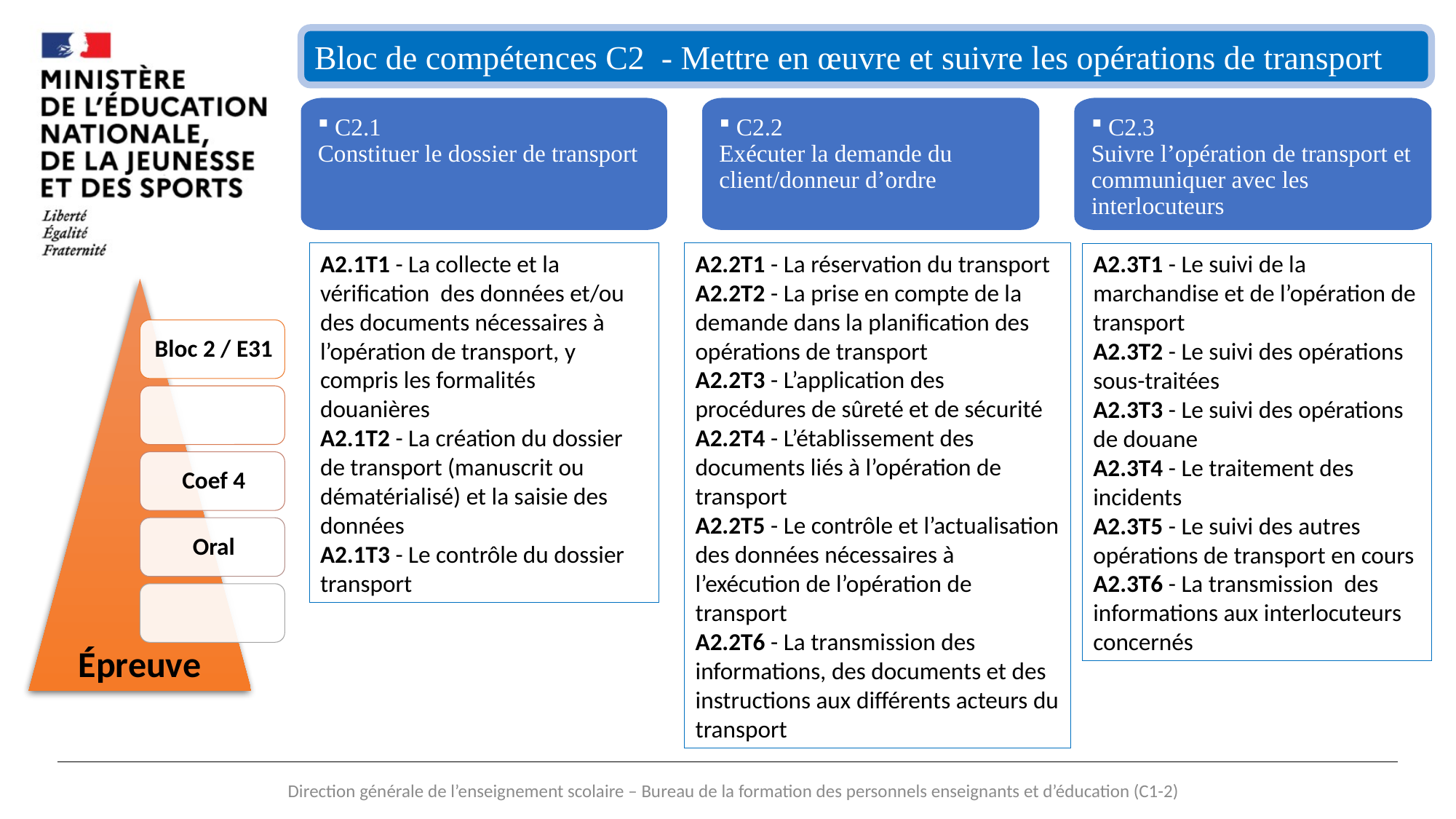

#
Bloc de compétences C2  - Mettre en œuvre et suivre les opérations de transport
 C2.3
Suivre l’opération de transport et communiquer avec les interlocuteurs
 C2.1
Constituer le dossier de transport
 C2.2
Exécuter la demande du client/donneur d’ordre
A2.1T1 - La collecte et la vérification  des données et/ou des documents nécessaires à l’opération de transport, y compris les formalités douanières
A2.1T2 - La création du dossier de transport (manuscrit ou dématérialisé) et la saisie des données
A2.1T3 - Le contrôle du dossier transport
A2.2T1 - La réservation du transport
A2.2T2 - La prise en compte de la demande dans la planification des opérations de transport
A2.2T3 - L’application des procédures de sûreté et de sécurité
A2.2T4 - L’établissement des documents liés à l’opération de transport
A2.2T5 - Le contrôle et l’actualisation des données nécessaires à l’exécution de l’opération de transport
A2.2T6 - La transmission des informations, des documents et des instructions aux différents acteurs du transport
A2.3T1 - Le suivi de la marchandise et de l’opération de transport
A2.3T2 - Le suivi des opérations sous-traitées
A2.3T3 - Le suivi des opérations de douane
A2.3T4 - Le traitement des incidents
A2.3T5 - Le suivi des autres opérations de transport en cours
A2.3T6 - La transmission  des informations aux interlocuteurs concernés
Bloc 2 / E31

Coef 4
Oral

Épreuve
Direction générale de l’enseignement scolaire – Bureau de la formation des personnels enseignants et d’éducation (C1-2)